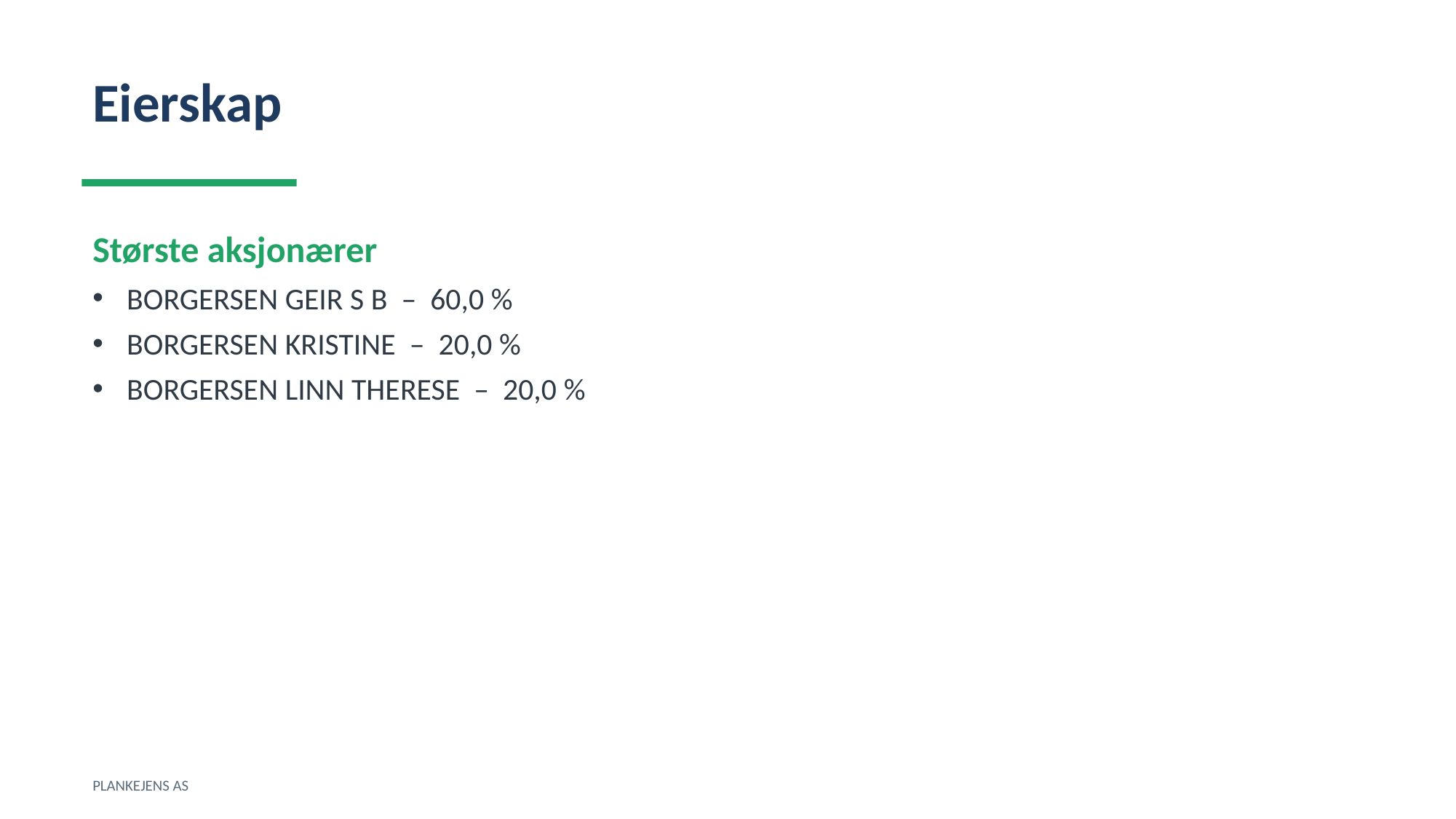

Eierskap

Største aksjonærer
BORGERSEN GEIR S B  –  60,0 %
BORGERSEN KRISTINE  –  20,0 %
BORGERSEN LINN THERESE  –  20,0 %
PLANKEJENS AS